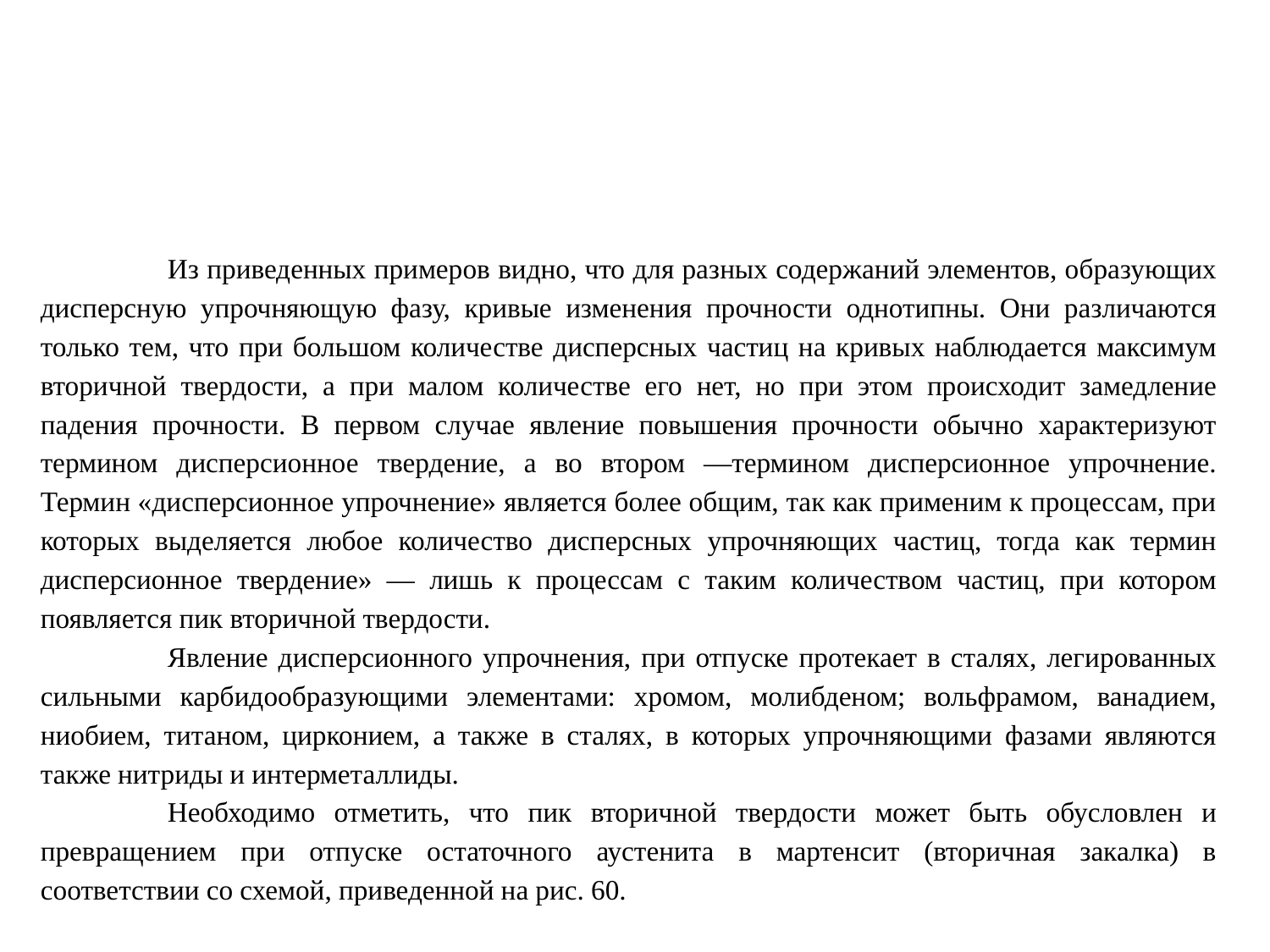

Из приведенных примеров видно, что для разных содержаний элементов, образующих дисперсную упрочняющую фазу, кривые изменения прочности однотипны. Они различаются только тем, что при большом количестве дисперсных частиц на кривых наблюдается максимум вторичной твердости, а при малом количестве его нет, но при этом происходит замедление падения прочности. В первом случае явление повышения прочности обычно характеризуют термином дисперсионное твердение, а во втором —термином дисперсионное упрочнение. Термин «дисперсионное упрочнение» является более общим, так как применим к процессам, при которых выделяется любое количество дисперсных упрочняющих частиц, тогда как термин дисперсионное твердение» — лишь к процессам с таким количеством частиц, при котором появляется пик вторичной твердости.
	Явление дисперсионного упрочнения, при отпуске протекает в сталях, легированных сильными карбидообразующими элементами: хромом, молибденом; вольфрамом, ванадием, ниобием, титаном, цирконием, а также в сталях, в которых упрочняющими фазами являются также нитриды и интерметаллиды.
	Необходимо отметить, что пик вторичной твердости может быть обусловлен и превращением при отпуске остаточного аустенита в мартенсит (вторичная закалка) в соответствии со схемой, приведенной на рис. 60.